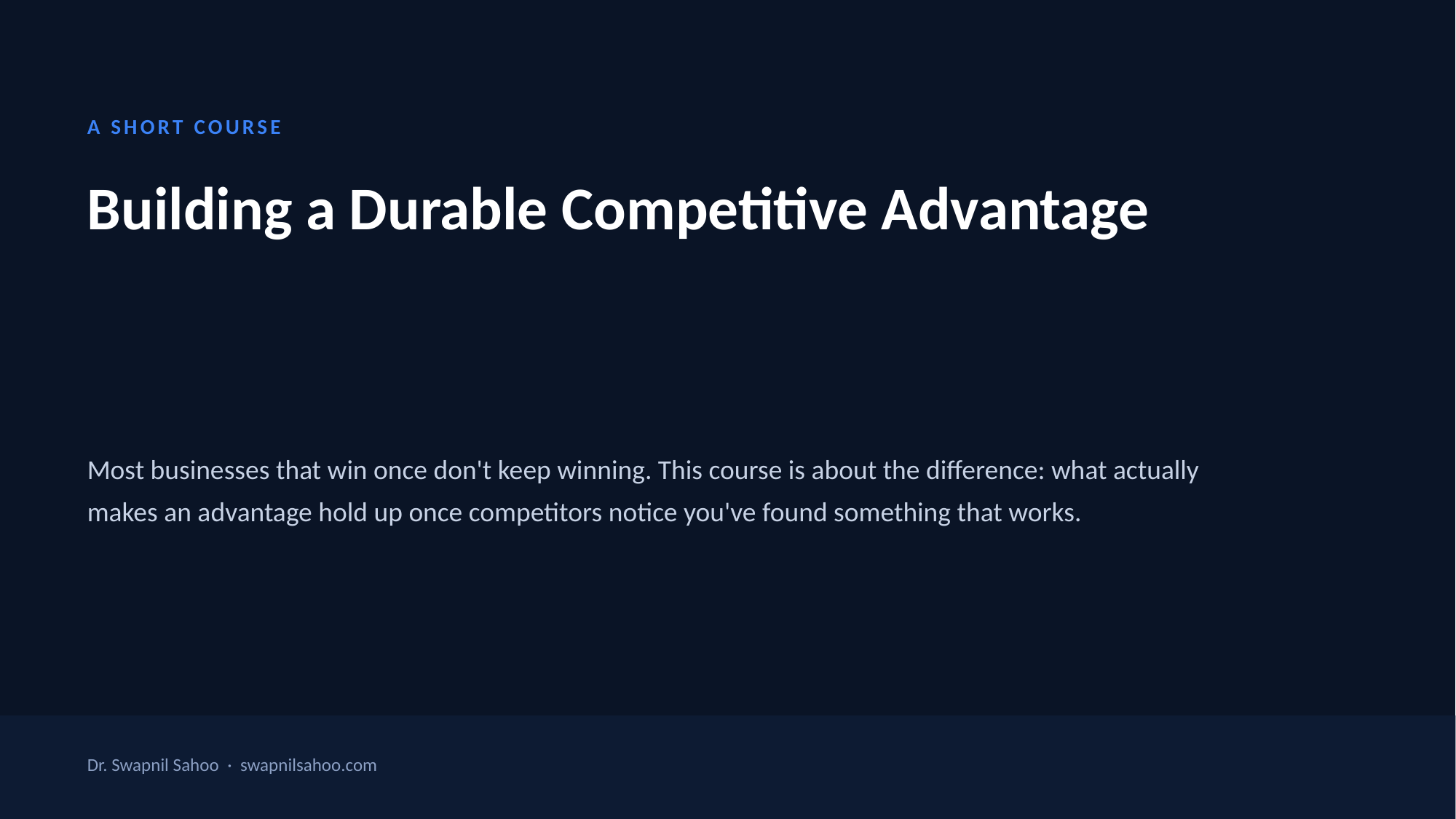

A SHORT COURSE
Building a Durable Competitive Advantage
Most businesses that win once don't keep winning. This course is about the difference: what actually makes an advantage hold up once competitors notice you've found something that works.

Dr. Swapnil Sahoo  ·  swapnilsahoo.com